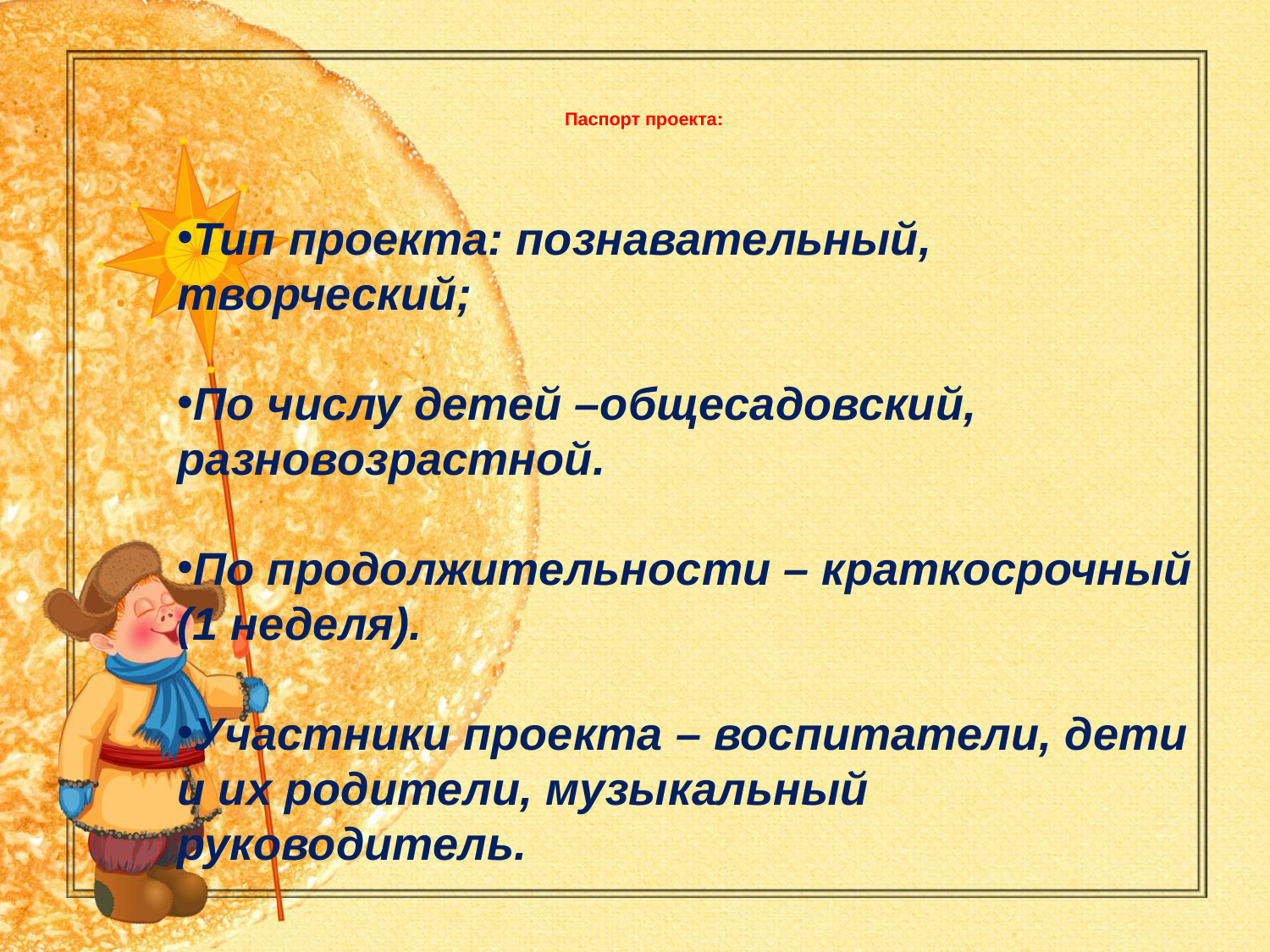

# Паспорт проекта:

Тип проекта: познавательный, творческий;

По числу детей –общесадовский, разновозрастной.

По продолжительности – краткосрочный
(1 неделя).

Участники проекта – воспитатели, дети и их родители, музыкальный руководитель.